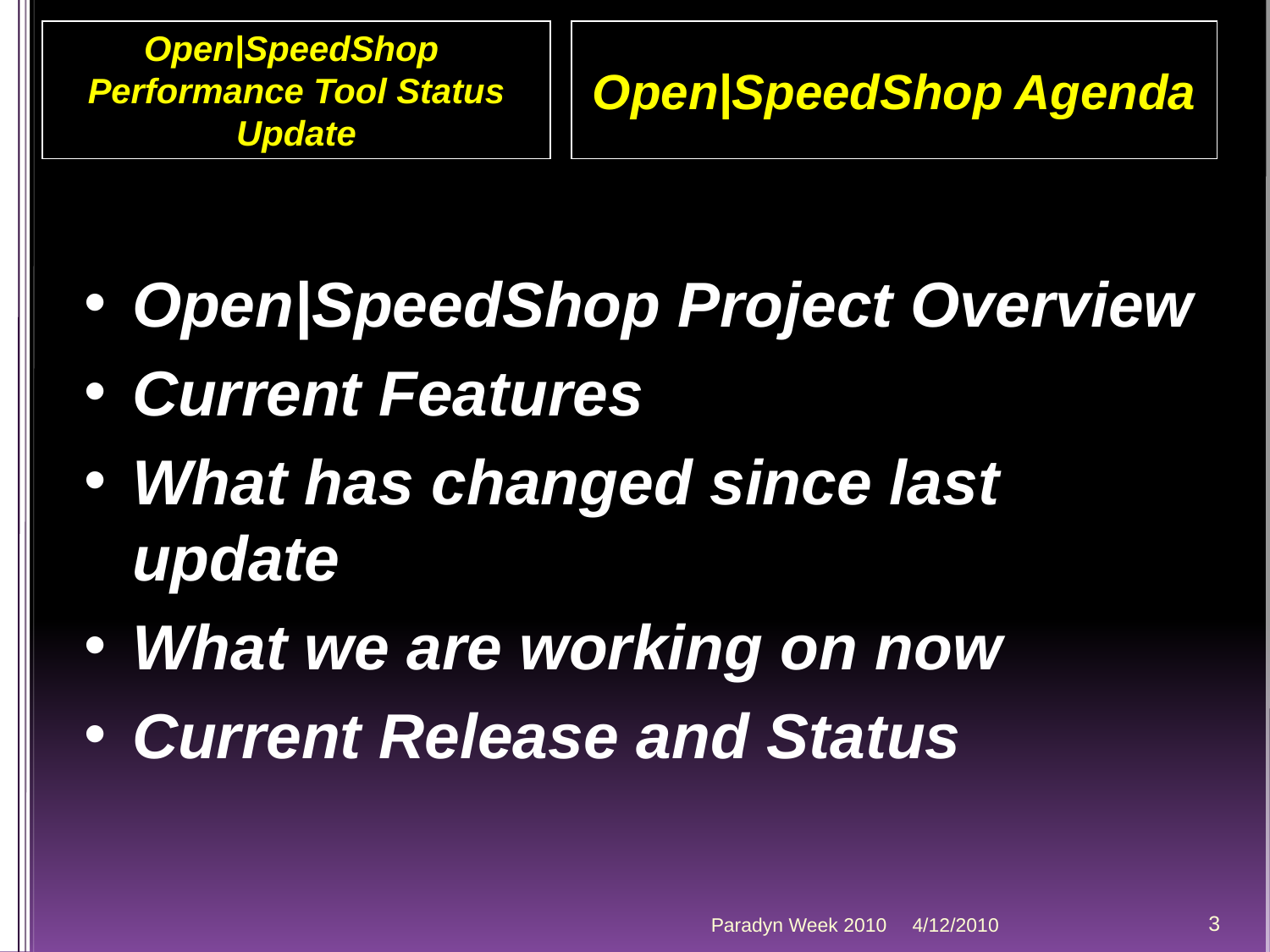

Open|SpeedShop
Performance Tool Status Update
Open|SpeedShop Agenda

Open|SpeedShop Project Overview
Current Features
What has changed since last update
What we are working on now
Current Release and Status

Paradyn Week 2010
4/12/2010
3